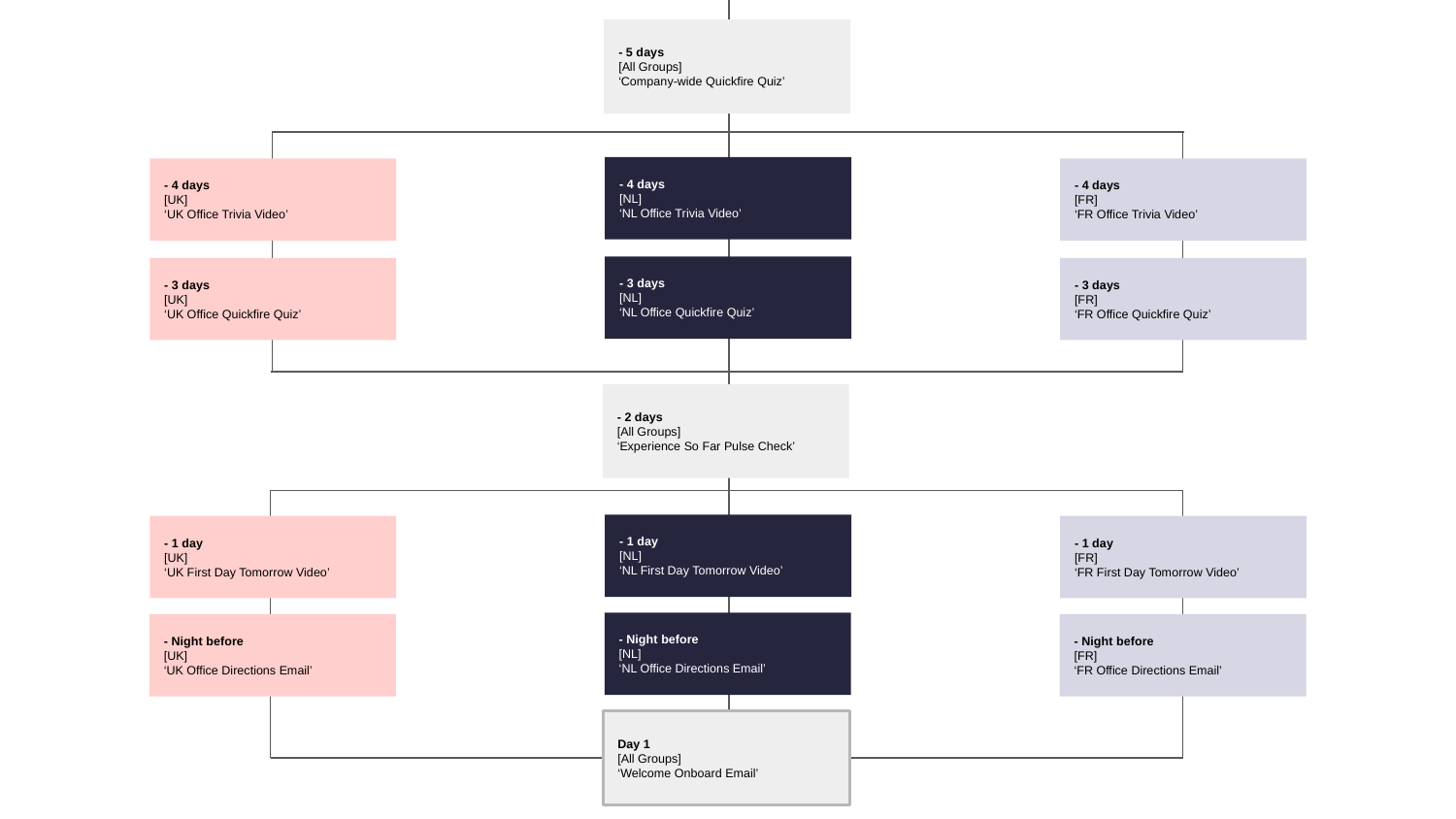

- 5 days
[All Groups]
‘Company-wide Quickfire Quiz’
- 4 days
[NL]
‘NL Office Trivia Video’
- 4 days
[UK]
‘UK Office Trivia Video’
- 4 days
[FR]
‘FR Office Trivia Video’
- 3 days
[NL]
‘NL Office Quickfire Quiz’
- 3 days
[UK]
‘UK Office Quickfire Quiz’
- 3 days
[FR]
‘FR Office Quickfire Quiz’
- 2 days
[All Groups]
‘Experience So Far Pulse Check’
- 1 day
[NL]
‘NL First Day Tomorrow Video’
- 1 day
[UK]
‘UK First Day Tomorrow Video’
- 1 day
[FR]
‘FR First Day Tomorrow Video’
- Night before
[NL]
‘NL Office Directions Email’
- Night before
[UK]
‘UK Office Directions Email’
- Night before
[FR]
‘FR Office Directions Email’